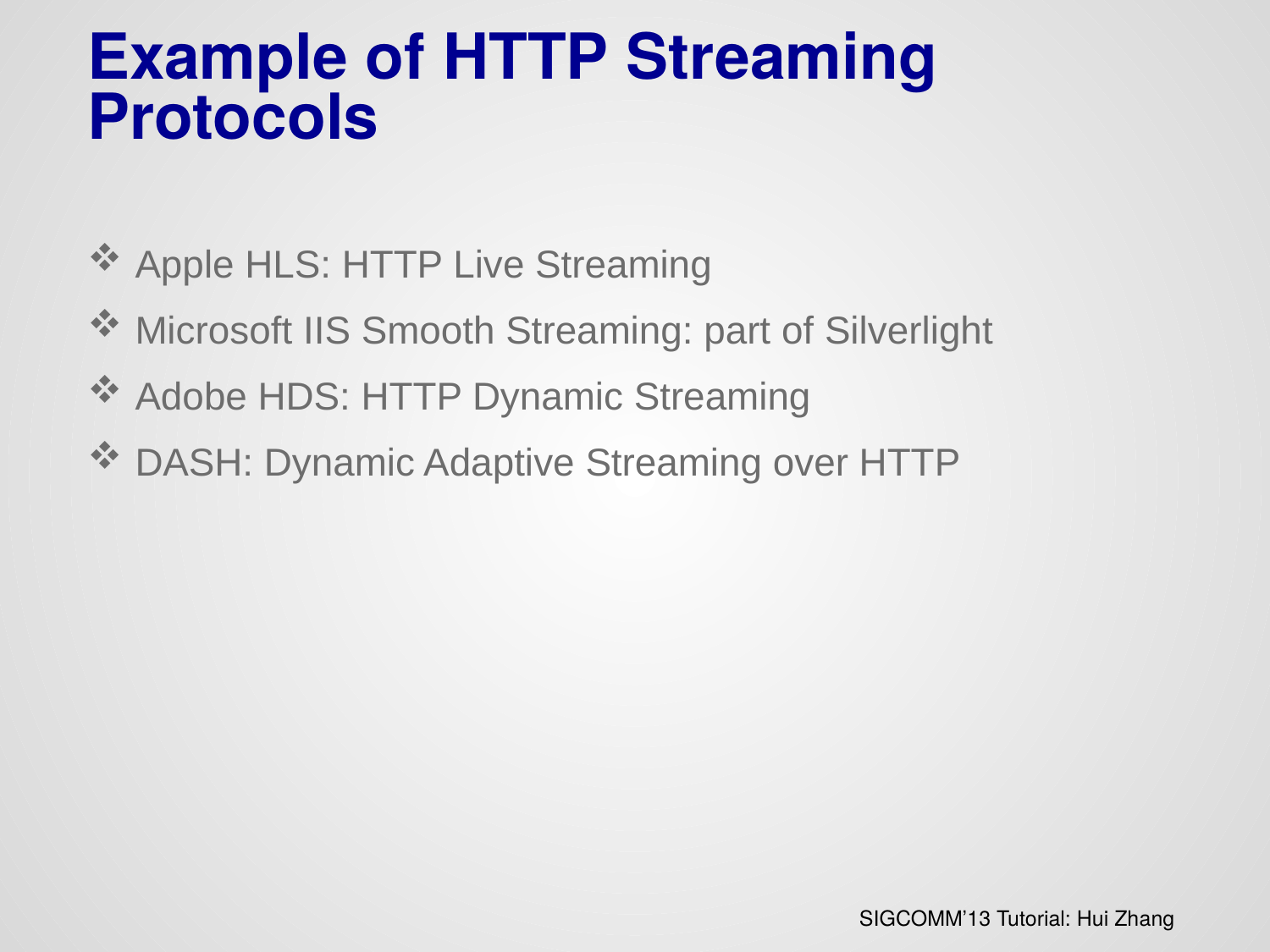

# Example of HTTP Streaming Protocols
Apple HLS: HTTP Live Streaming
Microsoft IIS Smooth Streaming: part of Silverlight
Adobe HDS: HTTP Dynamic Streaming
DASH: Dynamic Adaptive Streaming over HTTP